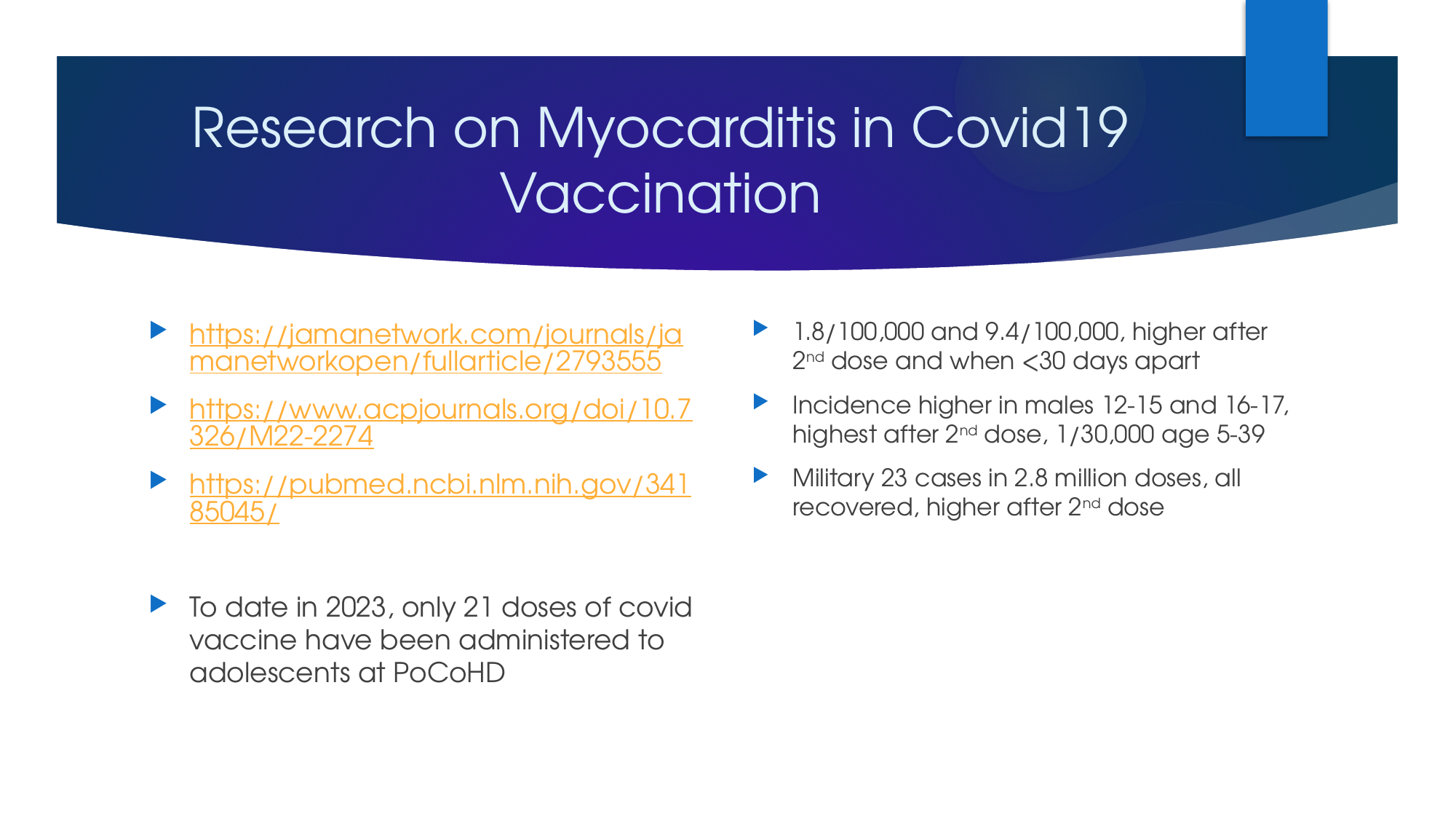

# Research on Myocarditis in Covid19 Vaccination
https://jamanetwork.com/journals/jamanetworkopen/fullarticle/2793555
https://www.acpjournals.org/doi/10.7326/M22-2274
https://pubmed.ncbi.nlm.nih.gov/34185045/

To date in 2023, only 21 doses of covid vaccine have been administered to adolescents at PoCoHD
1.8/100,000 and 9.4/100,000, higher after 2nd dose and when <30 days apart
Incidence higher in males 12-15 and 16-17, highest after 2nd dose, 1/30,000 age 5-39
Military 23 cases in 2.8 million doses, all recovered, higher after 2nd dose